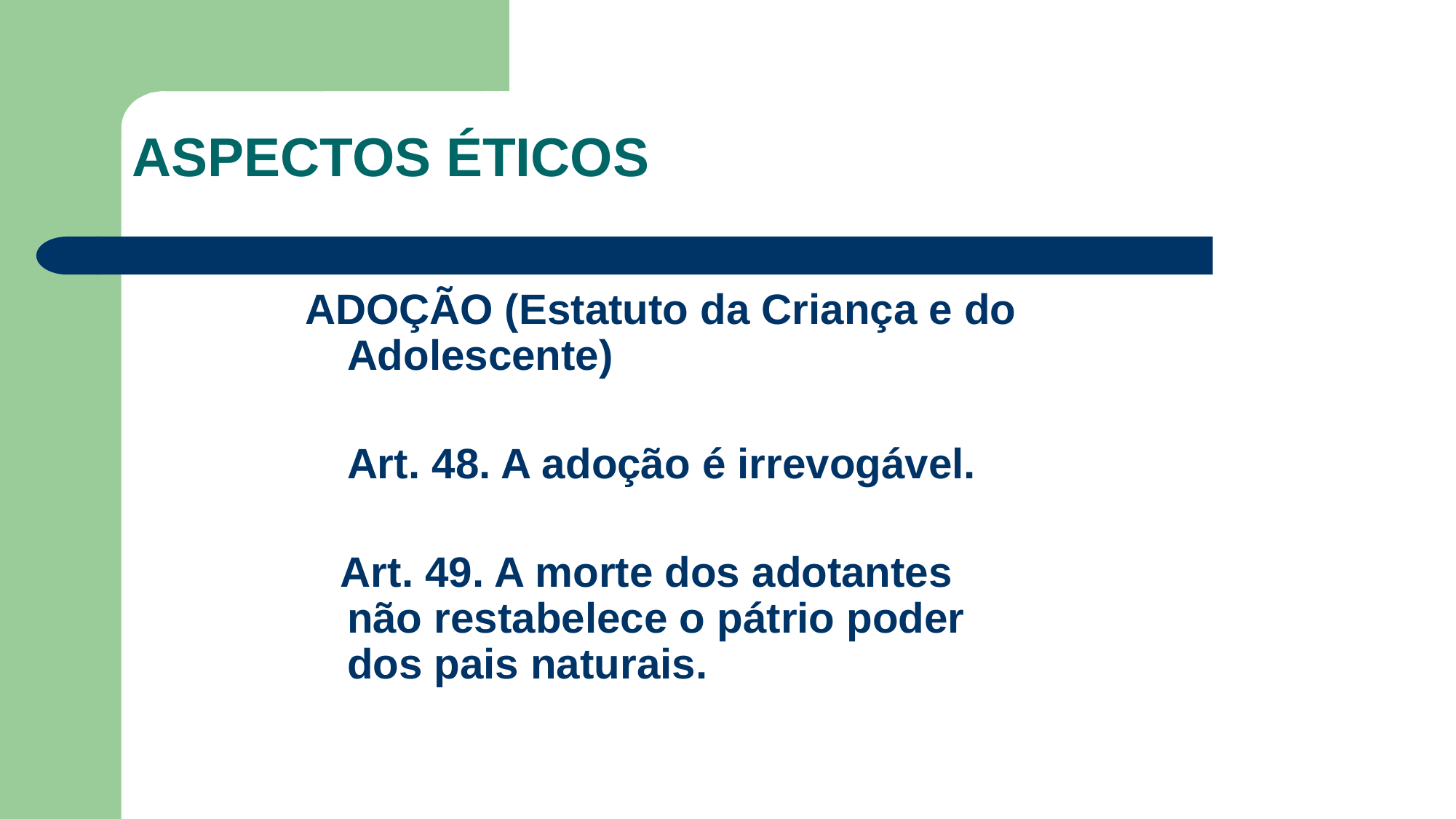

ASPECTOS ÉTICOS
ADOÇÃO (Estatuto da Criança e do Adolescente)

	Art. 48. A adoção é irrevogável.

   Art. 49. A morte dos adotantes não restabelece o pátrio poder dos pais naturais.